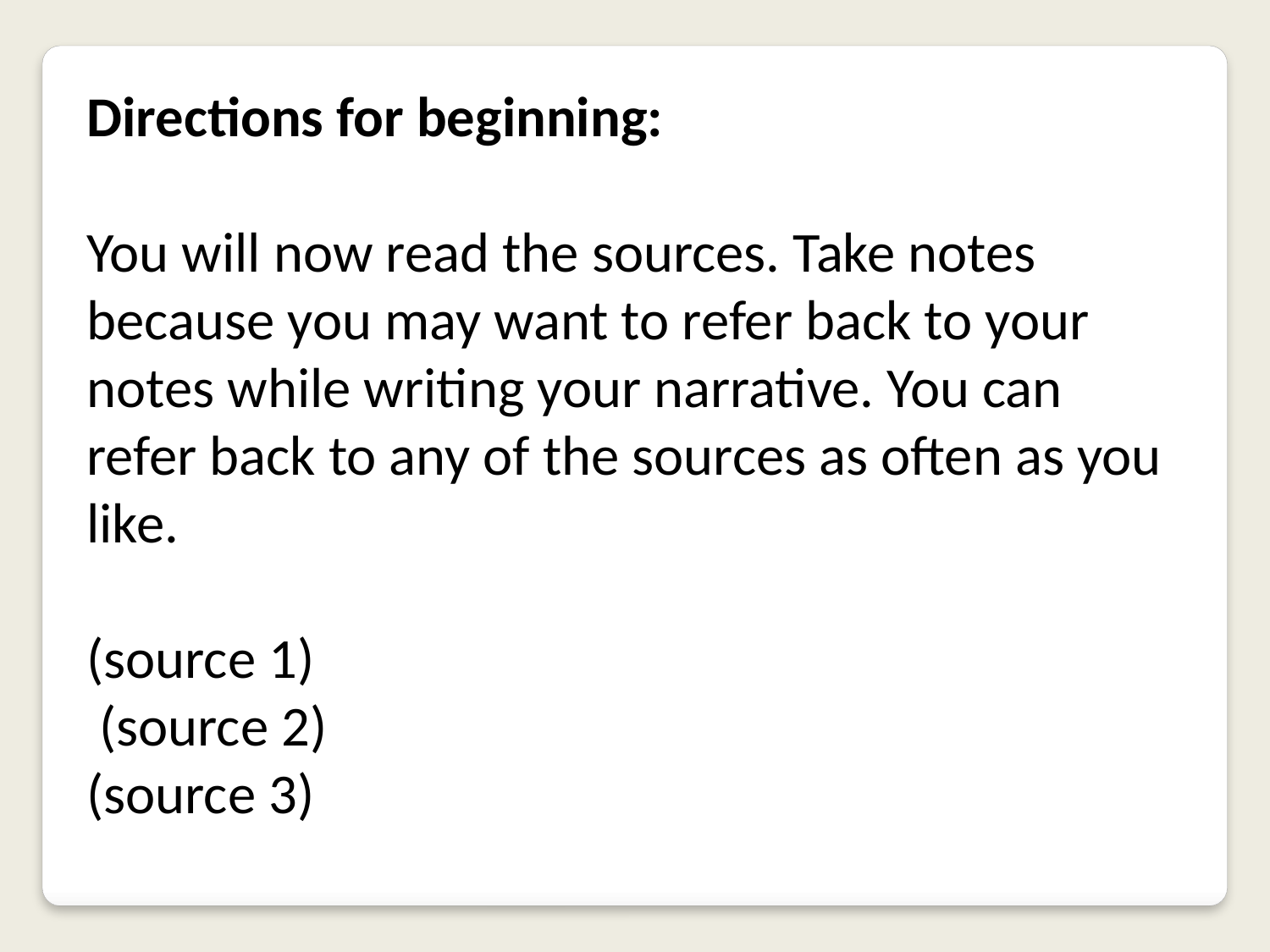

Directions for beginning:

You will now read the sources. Take notes because you may want to refer back to your notes while writing your narrative. You can refer back to any of the sources as often as you like.

(source 1)
 (source 2)
(source 3)